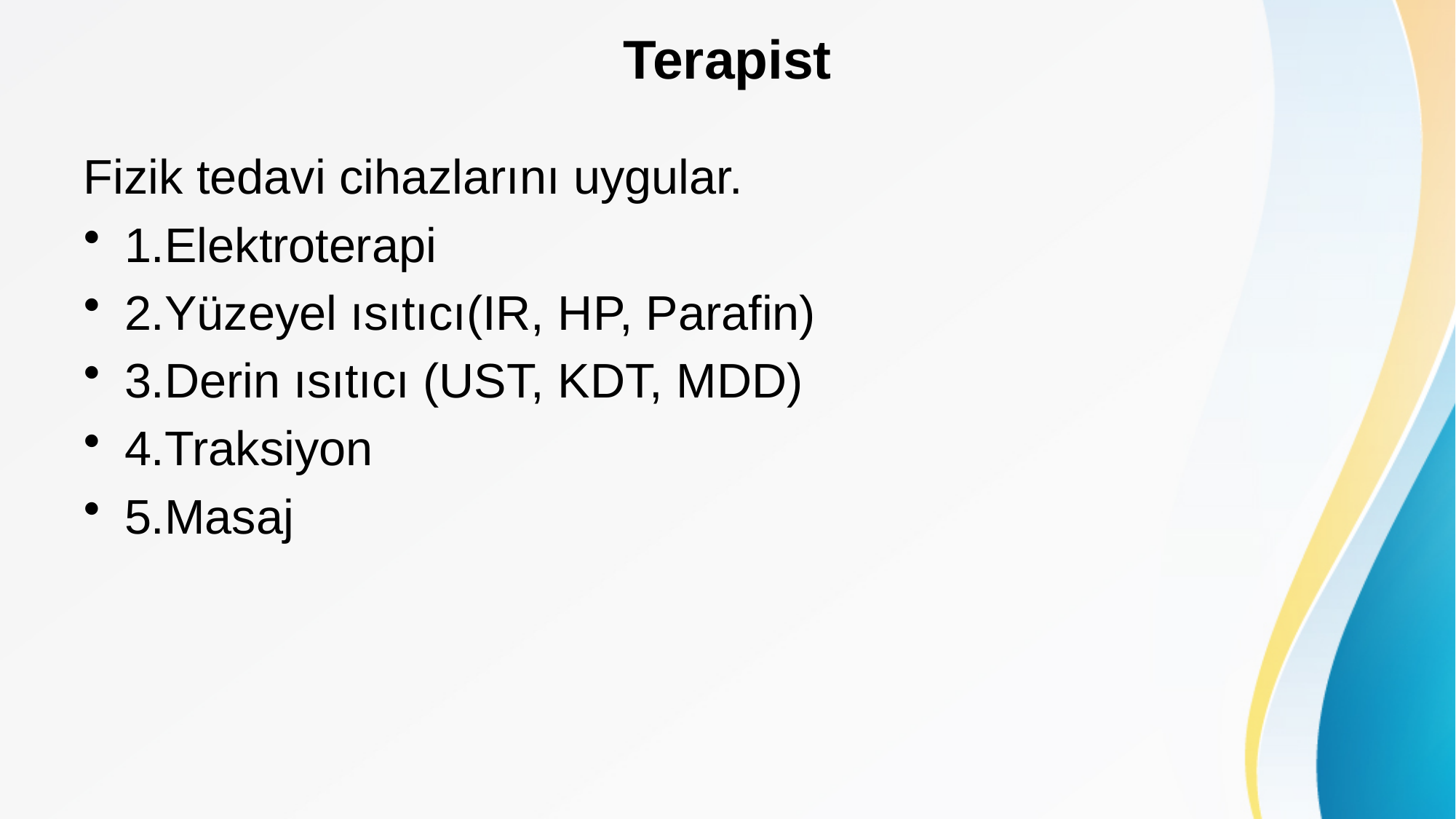

# Terapist
Fizik tedavi cihazlarını uygular.
1.Elektroterapi
2.Yüzeyel ısıtıcı(IR, HP, Parafin)
3.Derin ısıtıcı (UST, KDT, MDD)
4.Traksiyon
5.Masaj